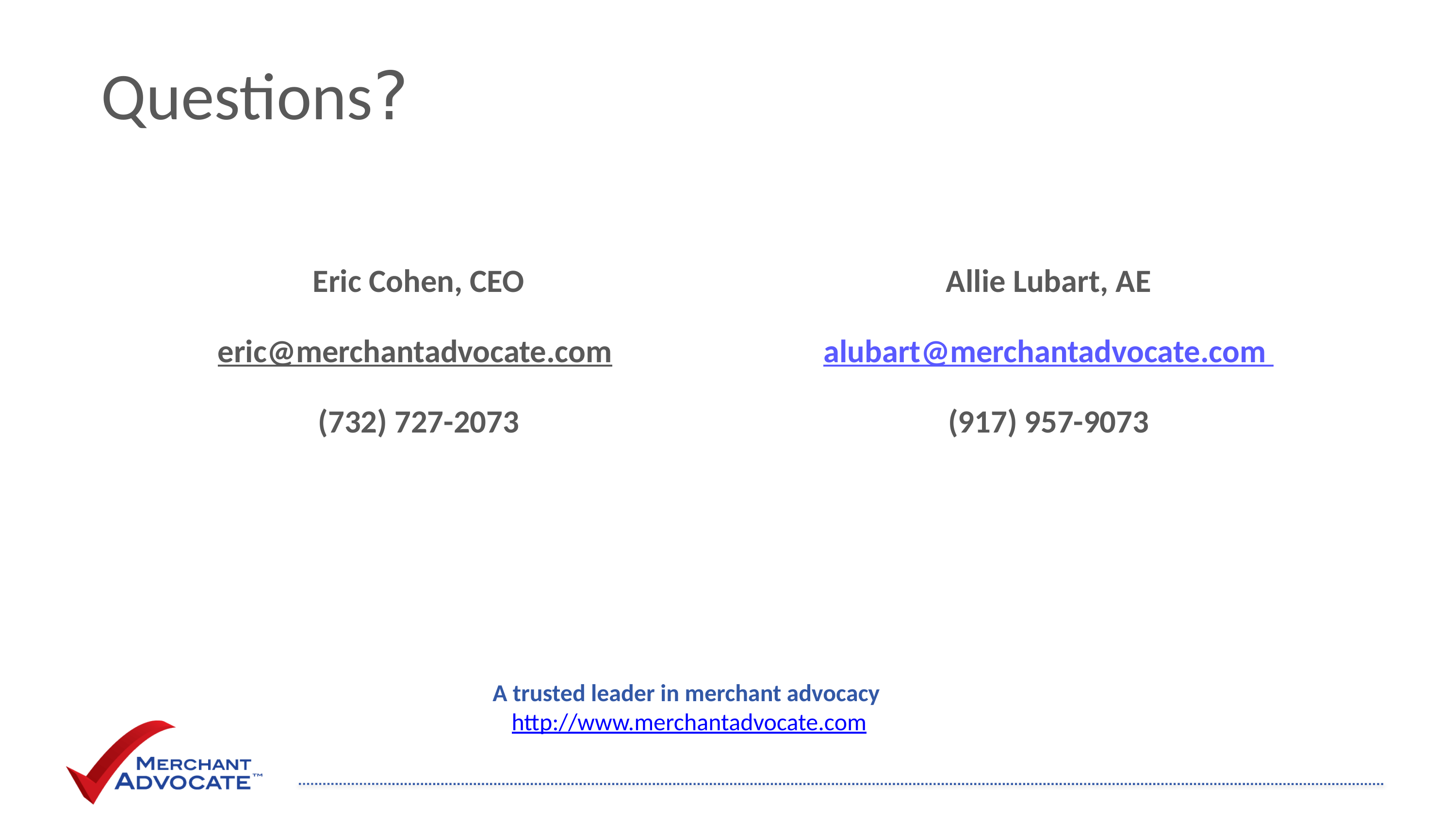

Questions?
Eric Cohen, CEO
eric@merchantadvocate.com
(732) 727-2073
Allie Lubart, AE
alubart@merchantadvocate.com
(917) 957-9073
A trusted leader in merchant advocacy
http://www.merchantadvocate.com